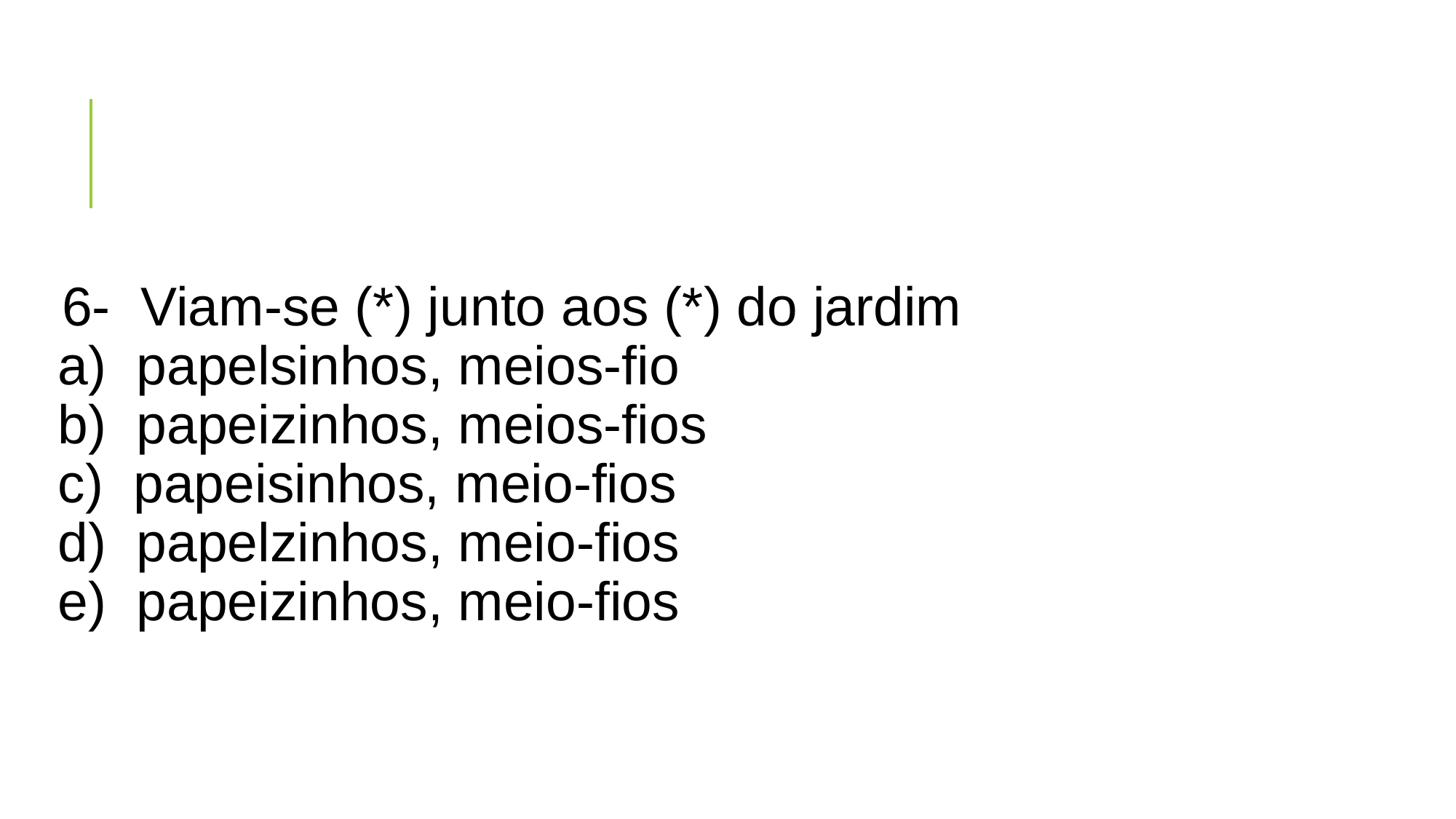

#
6-  Viam-se (*) junto aos (*) do jardim
a)  papelsinhos, meios-fio
b)  papeizinhos, meios-fios
c)  papeisinhos, meio-fios
d)  papelzinhos, meio-fios
e)  papeizinhos, meio-fios